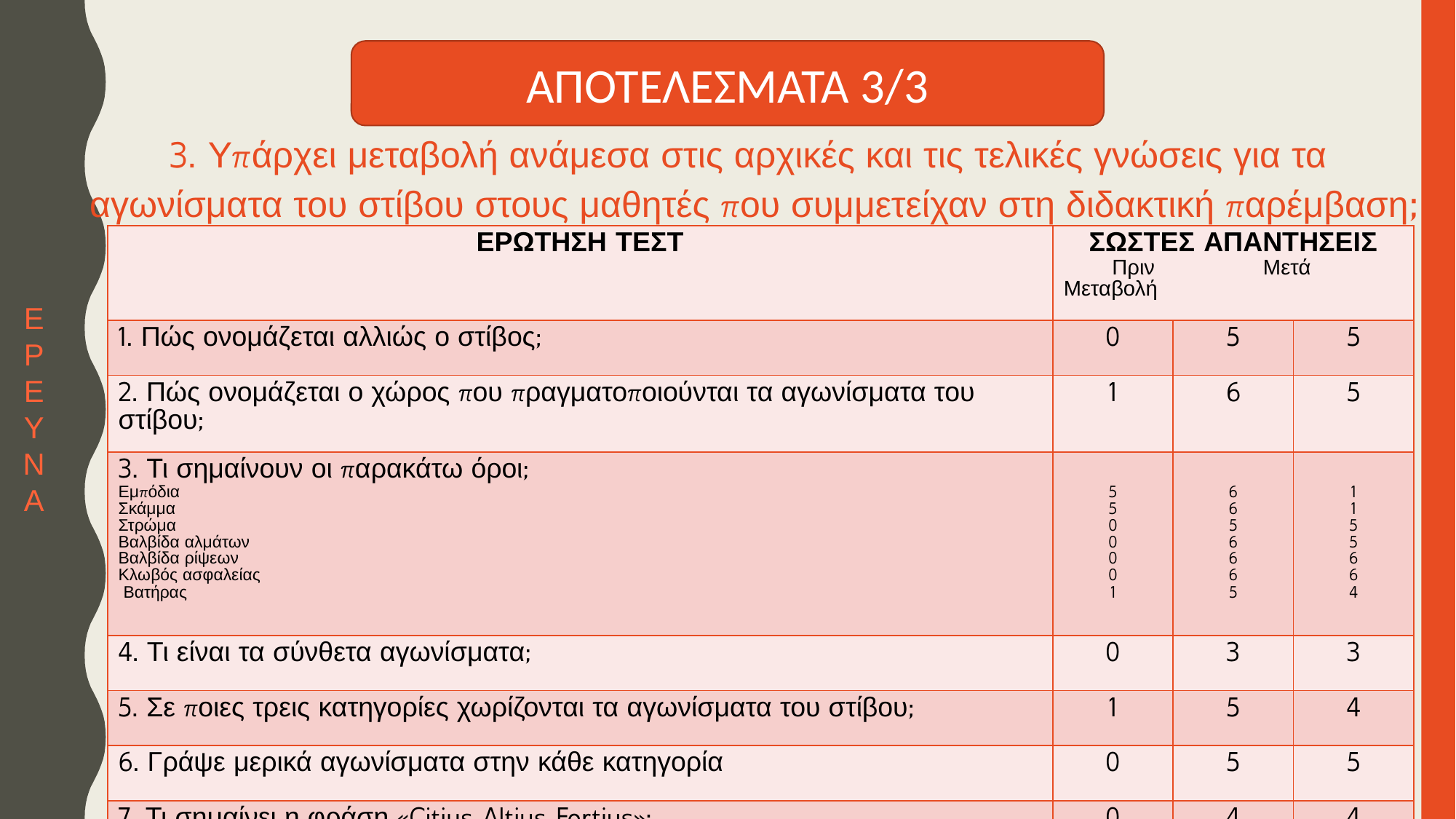

ΑΠΟΤΕΛΕΣΜΑΤΑ 3/3
3. Υπάρχει μεταβολή ανάμεσα στις αρχικές και τις τελικές γνώσεις για τα
αγωνίσματα του στίβου στους μαθητές που συμμετείχαν στη διδακτική παρέμβαση;
| ΕΡΩΤΗΣΗ ΤΕΣΤ | ΣΩΣΤΕΣ ΑΠΑΝΤΗΣΕΙΣ Πριν Μετά Μεταβολή |  |  |
| --- | --- | --- | --- |
| 1. Πώς ονομάζεται αλλιώς ο στίβος; | 0 | 5 | 5 |
| 2. Πώς ονομάζεται ο χώρος που πραγματοποιούνται τα αγωνίσματα του στίβου; | 1 | 6 | 5 |
| 3. Τι σημαίνουν οι παρακάτω όροι; Εμπόδια Σκάμμα Στρώμα Βαλβίδα αλμάτων Βαλβίδα ρίψεων Κλωβός ασφαλείας Βατήρας | 5 5 0 0 0 0 1 | 6 6 5 6 6 6 5 | 1 1 5 5 6 6 4 |
| 4. Τι είναι τα σύνθετα αγωνίσματα; | 0 | 3 | 3 |
| 5. Σε ποιες τρεις κατηγορίες χωρίζονται τα αγωνίσματα του στίβου; | 1 | 5 | 4 |
| 6. Γράψε μερικά αγωνίσματα στην κάθε κατηγορία | 0 | 5 | 5 |
| 7. Τι σημαίνει η φράση «Citius-Altius-Fortius»; | 0 | 4 | 4 |
Ε
Ρ
Ε
Υ
Ν
Α